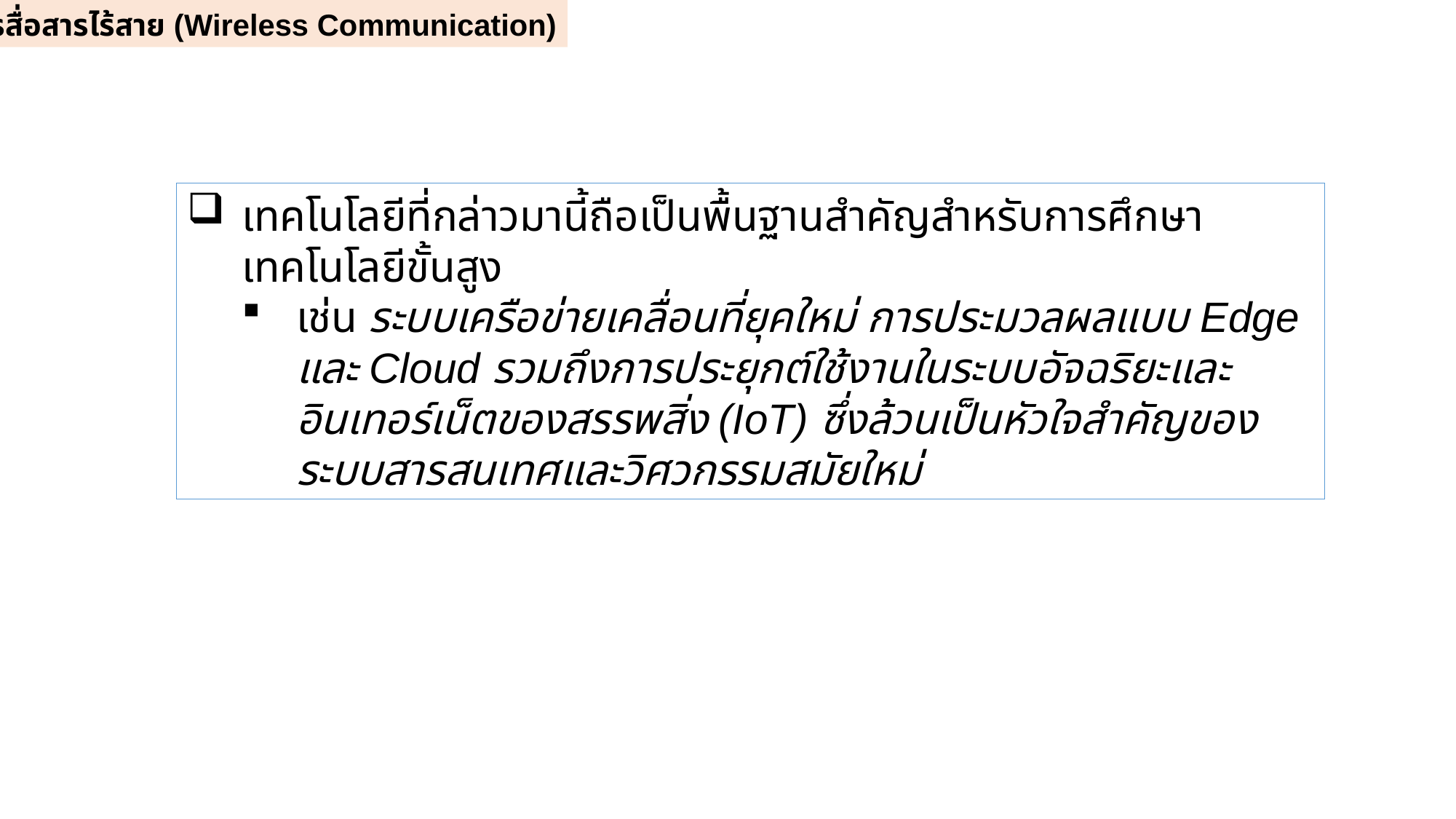

3.1 การสื่อสารไร้สาย (Wireless Communication)
เทคโนโลยีที่กล่าวมานี้ถือเป็นพื้นฐานสำคัญสำหรับการศึกษาเทคโนโลยีขั้นสูง
เช่น ระบบเครือข่ายเคลื่อนที่ยุคใหม่ การประมวลผลแบบ Edge และ Cloud รวมถึงการประยุกต์ใช้งานในระบบอัจฉริยะและอินเทอร์เน็ตของสรรพสิ่ง (IoT) ซึ่งล้วนเป็นหัวใจสำคัญของระบบสารสนเทศและวิศวกรรมสมัยใหม่